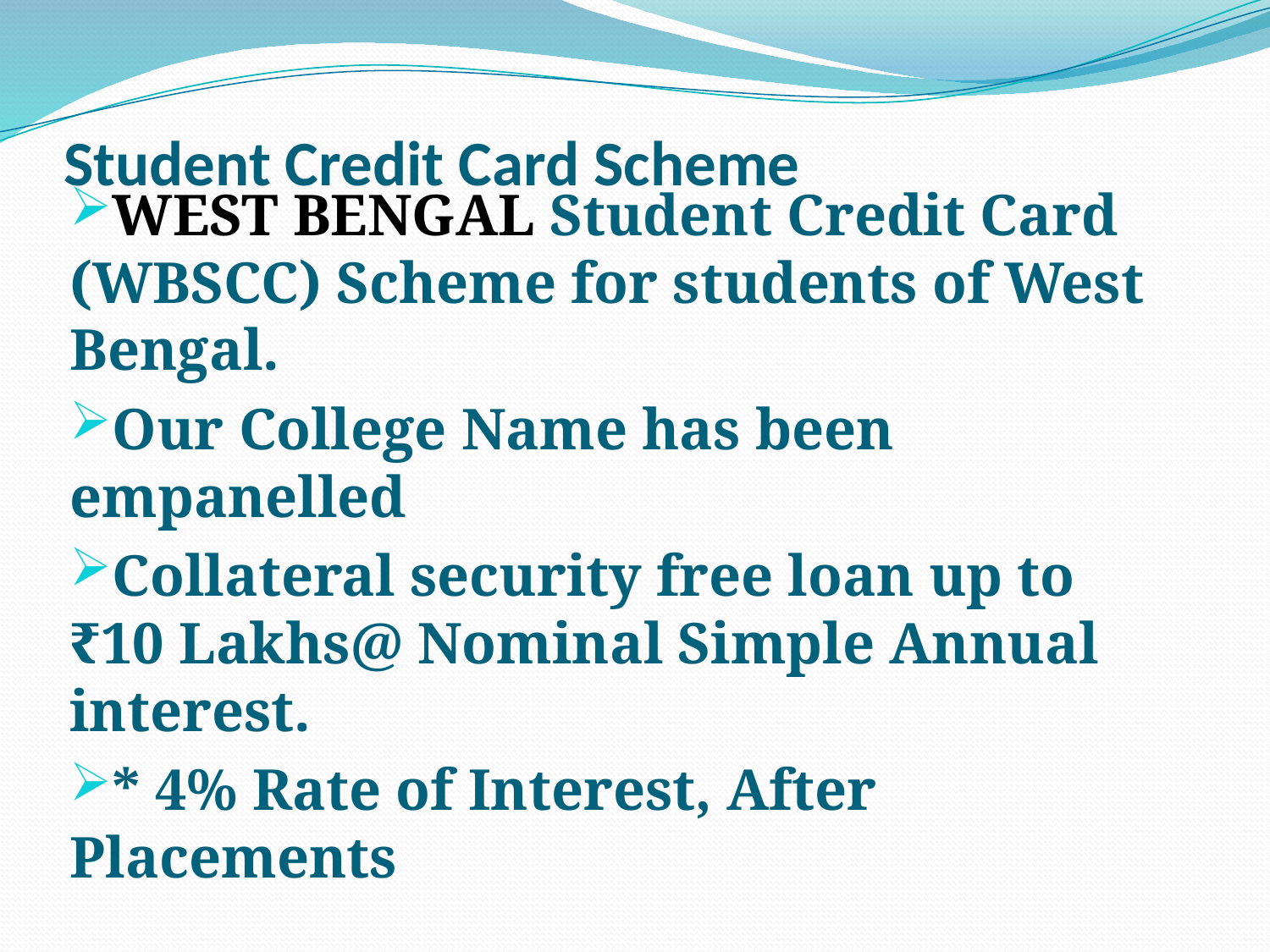

# Student Credit Card Scheme
WEST BENGAL Student Credit Card (WBSCC) Scheme for students of West Bengal.
Our College Name has been empanelled
Collateral security free loan up to ₹10 Lakhs@ Nominal Simple Annual interest.
* 4% Rate of Interest, After Placements